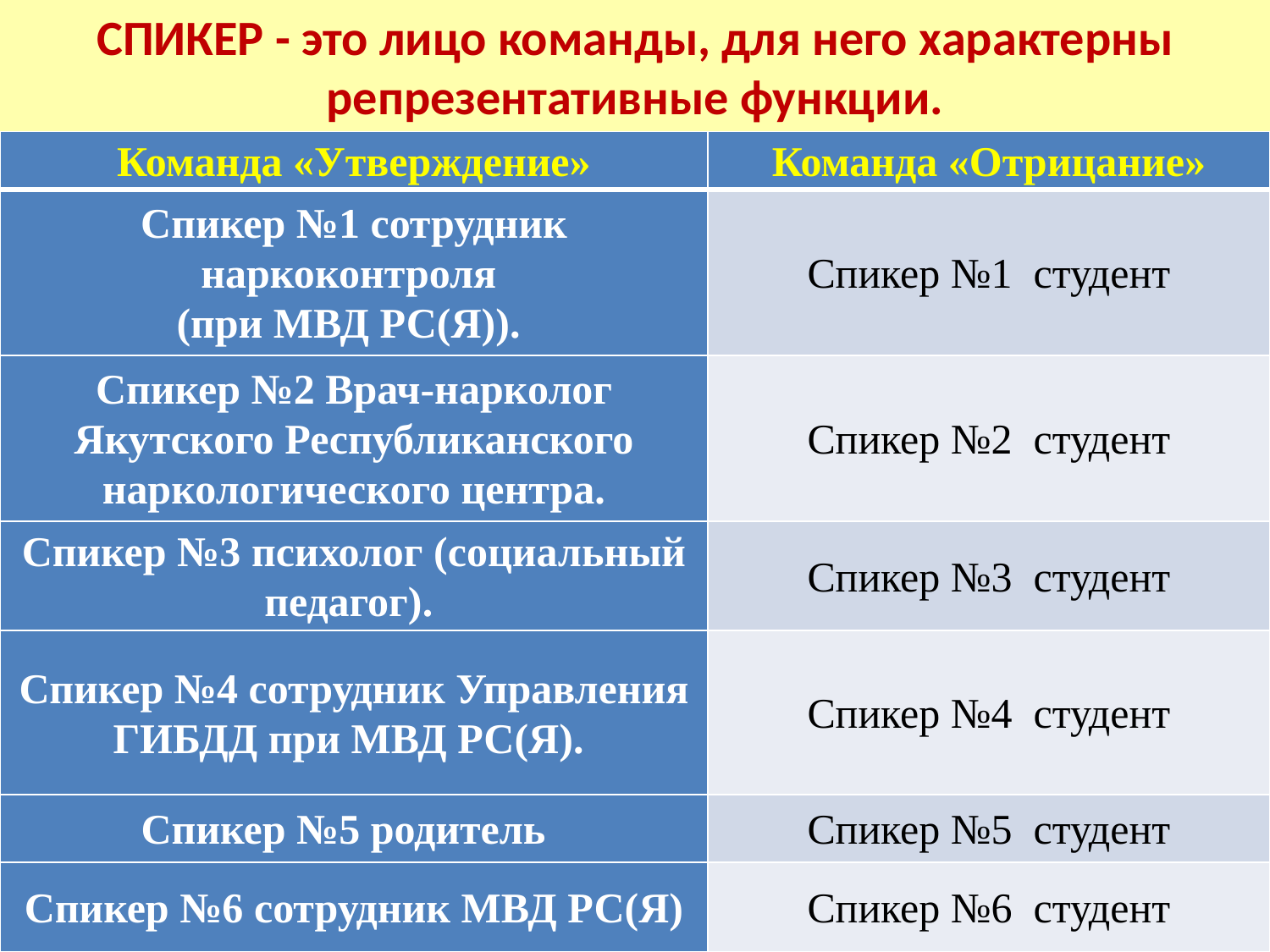

СПИКЕР - это лицо команды, для него характерны репрезентативные функции.
| Команда «Утверждение» | Команда «Отрицание» |
| --- | --- |
| Спикер №1 сотрудник наркоконтроля (при МВД РС(Я)). | Спикер №1 студент |
| Спикер №2 Врач-нарколог Якутского Республиканского наркологического центра. | Спикер №2 студент |
| Спикер №3 психолог (социальный педагог). | Спикер №3 студент |
| Спикер №4 сотрудник Управления ГИБДД при МВД РС(Я). | Спикер №4 студент |
| Спикер №5 родитель | Спикер №5 студент |
| Спикер №6 сотрудник МВД РС(Я) | Спикер №6 студент |